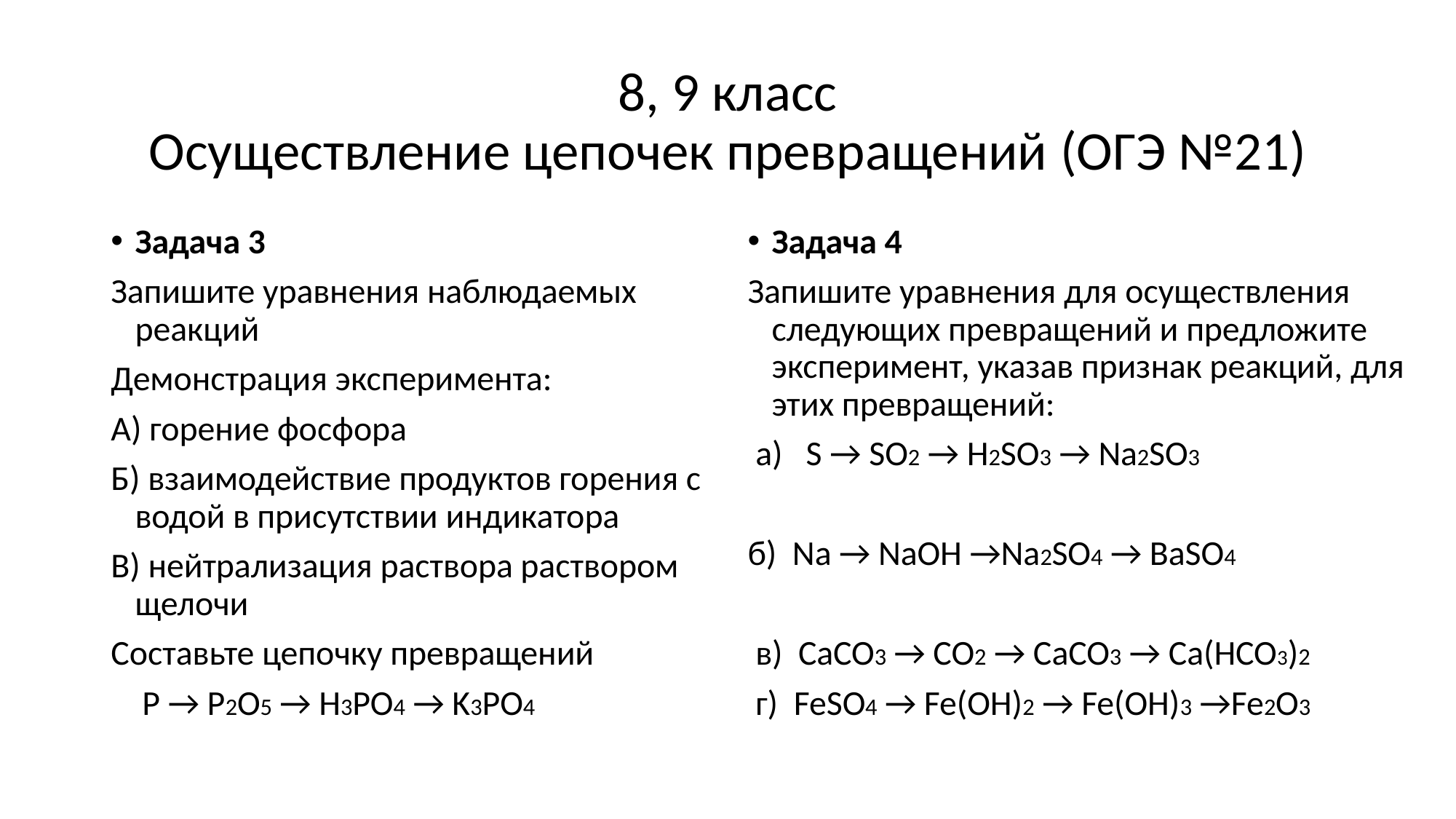

# 8, 9 класс Осуществление цепочек превращений (ОГЭ №21)
Задача 3
Запишите уравнения наблюдаемых реакций
Демонстрация эксперимента:
А) горение фосфора
Б) взаимодействие продуктов горения с водой в присутствии индикатора
В) нейтрализация раствора раствором щелочи
Составьте цепочку превращений
    P → P2O5 → H3PO4 → K3PO4
Задача 4
Запишите уравнения для осуществления следующих превращений и предложите эксперимент, указав признак реакций, для этих превращений:
 а)   S → SO2 → H2SO3 → Na2SO3

б)  Na → NaOH →Na2SO4 → BaSO4

 в)  CaCO3 → CO2 → CaCO3 → Ca(HCO3)2
 г)  FeSO4 → Fe(OH)2 → Fe(OH)3 →Fe2O3